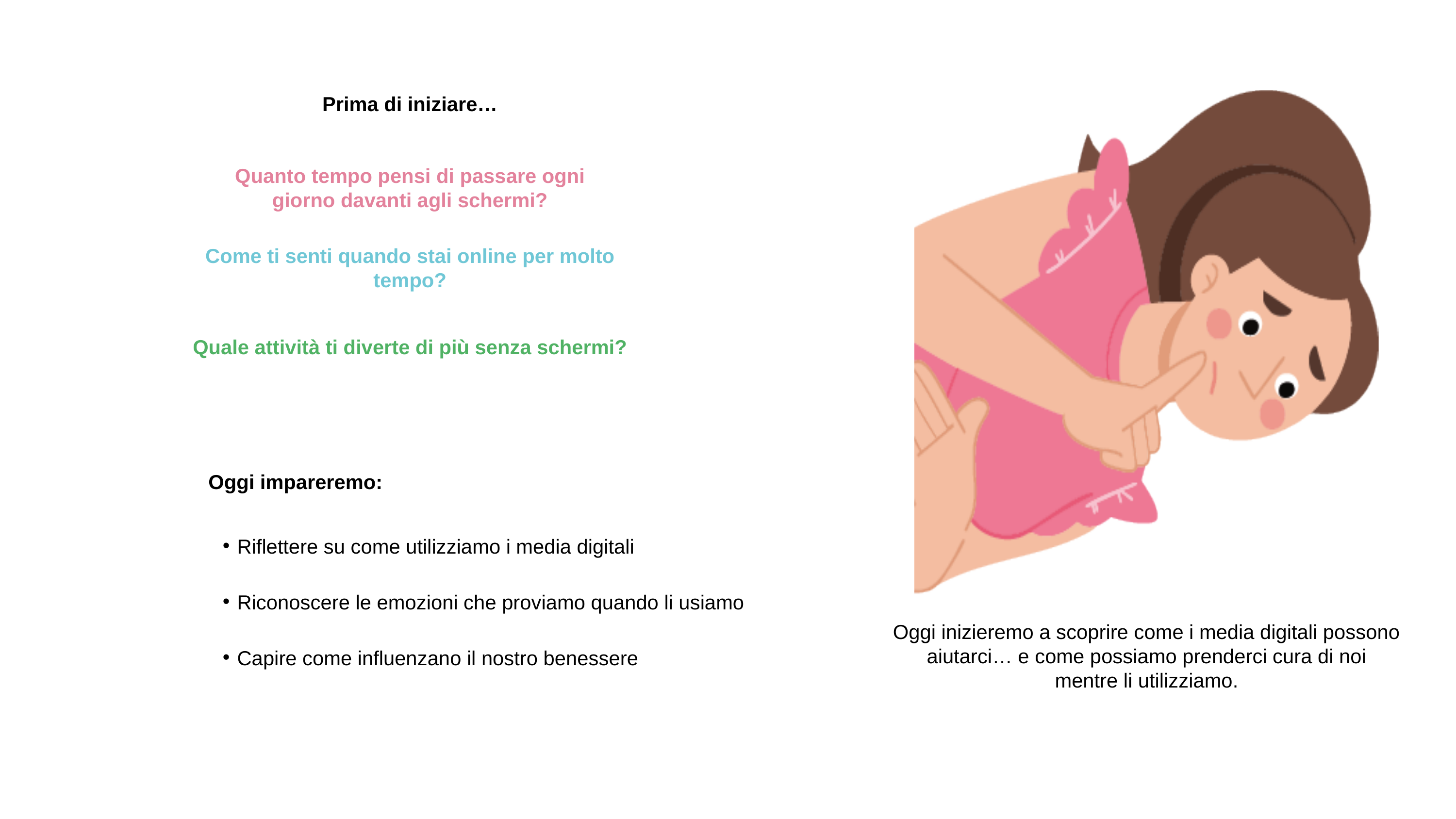

Prima di iniziare…

Quanto tempo pensi di passare ogni giorno davanti agli schermi?
Come ti senti quando stai online per molto tempo?
Quale attività ti diverte di più senza schermi?
Oggi impareremo:
Riflettere su come utilizziamo i media digitali
Riconoscere le emozioni che proviamo quando li usiamo
Oggi inizieremo a scoprire come i media digitali possono aiutarci… e come possiamo prenderci cura di noi mentre li utilizziamo.
Capire come influenzano il nostro benessere